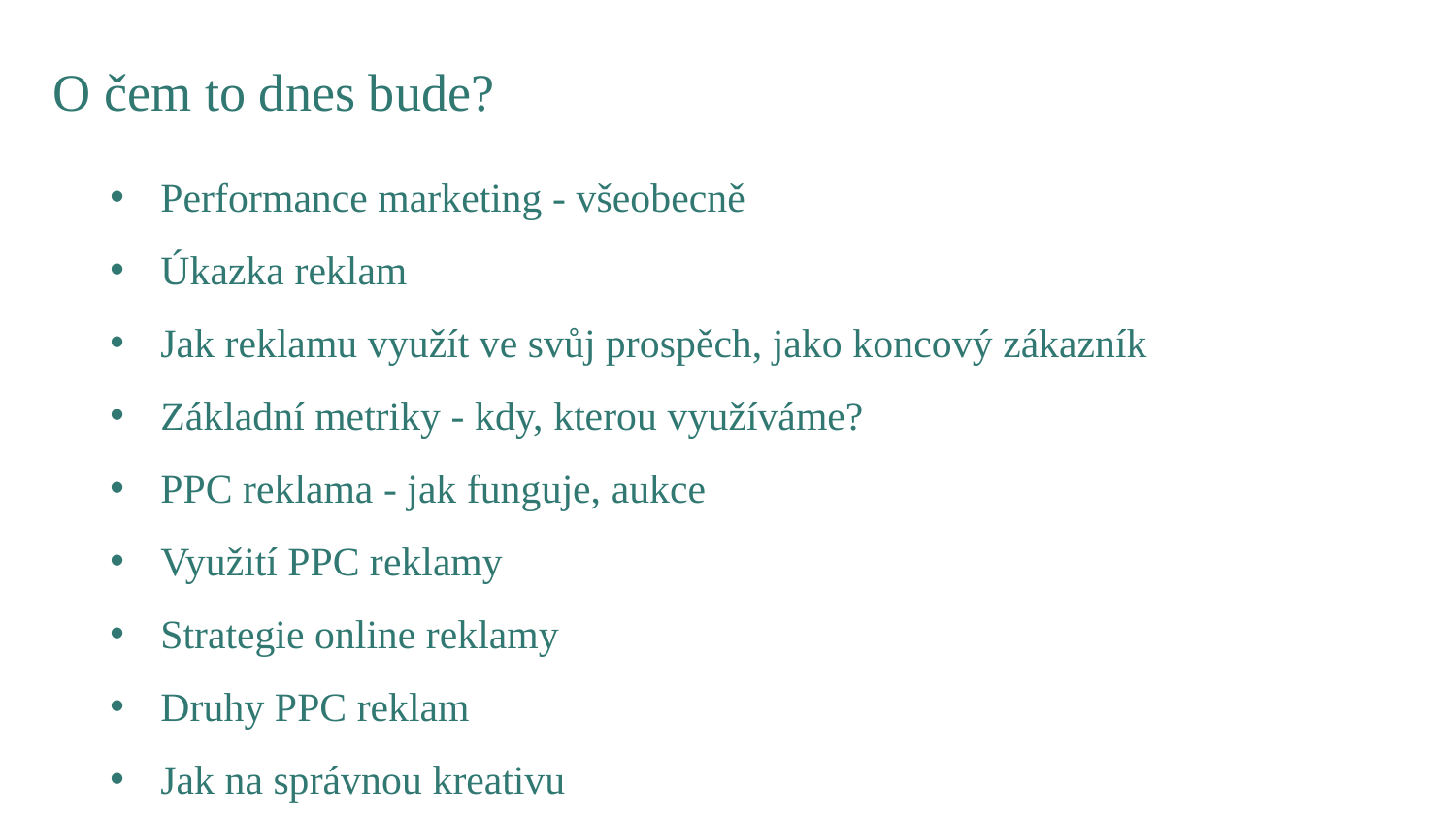

# O čem to dnes bude?
Performance marketing - všeobecně
Úkazka reklam
Jak reklamu využít ve svůj prospěch, jako koncový zákazník
Základní metriky - kdy, kterou využíváme?
PPC reklama - jak funguje, aukce
Využití PPC reklamy
Strategie online reklamy
Druhy PPC reklam
Jak na správnou kreativu
Sociální sítě
Vyhodnocení